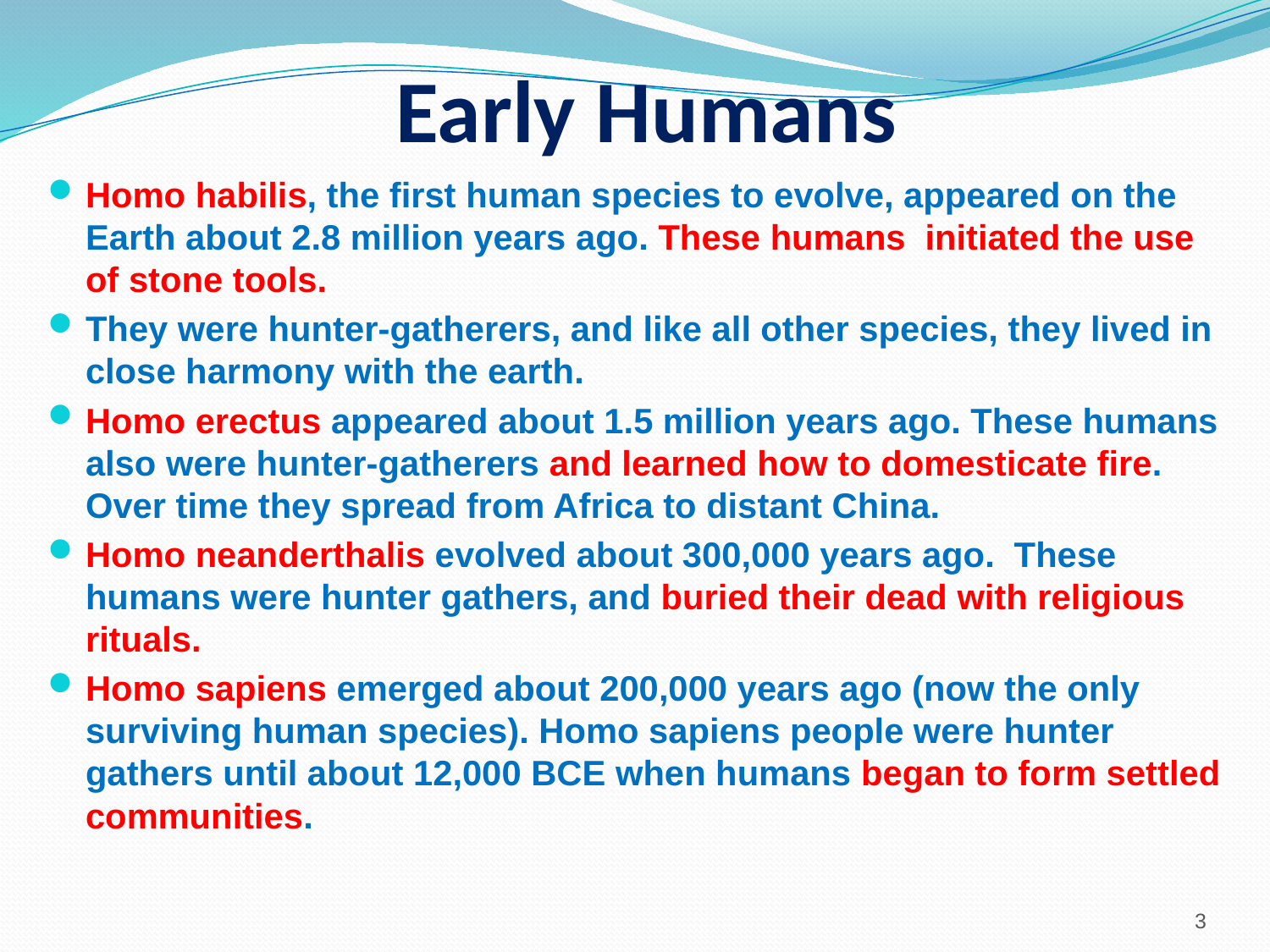

# Early Humans
Homo habilis, the first human species to evolve, appeared on the Earth about 2.8 million years ago. These humans  initiated the use of stone tools.
They were hunter-gatherers, and like all other species, they lived in close harmony with the earth.
Homo erectus appeared about 1.5 million years ago. These humans also were hunter-gatherers and learned how to domesticate fire. Over time they spread from Africa to distant China.
Homo neanderthalis evolved about 300,000 years ago.  These humans were hunter gathers, and buried their dead with religious rituals.
Homo sapiens emerged about 200,000 years ago (now the only surviving human species). Homo sapiens people were hunter gathers until about 12,000 BCE when humans began to form settled communities.
3